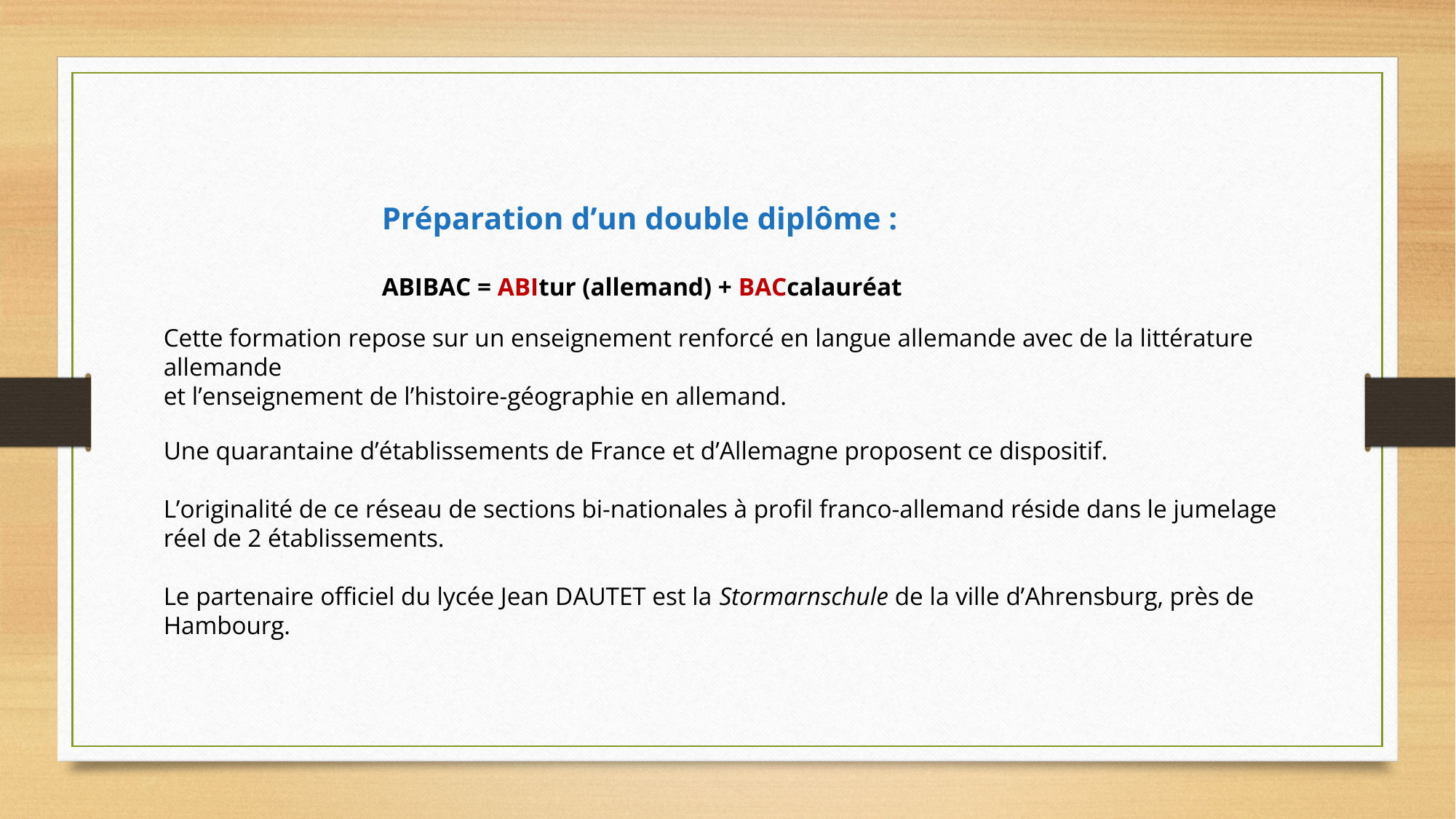

Préparation d’un double diplôme :

		ABIBAC = ABItur (allemand) + BACcalauréat

Cette formation repose sur un enseignement renforcé en langue allemande avec de la littérature allemande
et l’enseignement de l’histoire-géographie en allemand.

Une quarantaine d’établissements de France et d’Allemagne proposent ce dispositif.

L’originalité de ce réseau de sections bi-nationales à profil franco-allemand réside dans le jumelage réel de 2 établissements.

Le partenaire officiel du lycée Jean DAUTET est la Stormarnschule de la ville d’Ahrensburg, près de Hambourg.